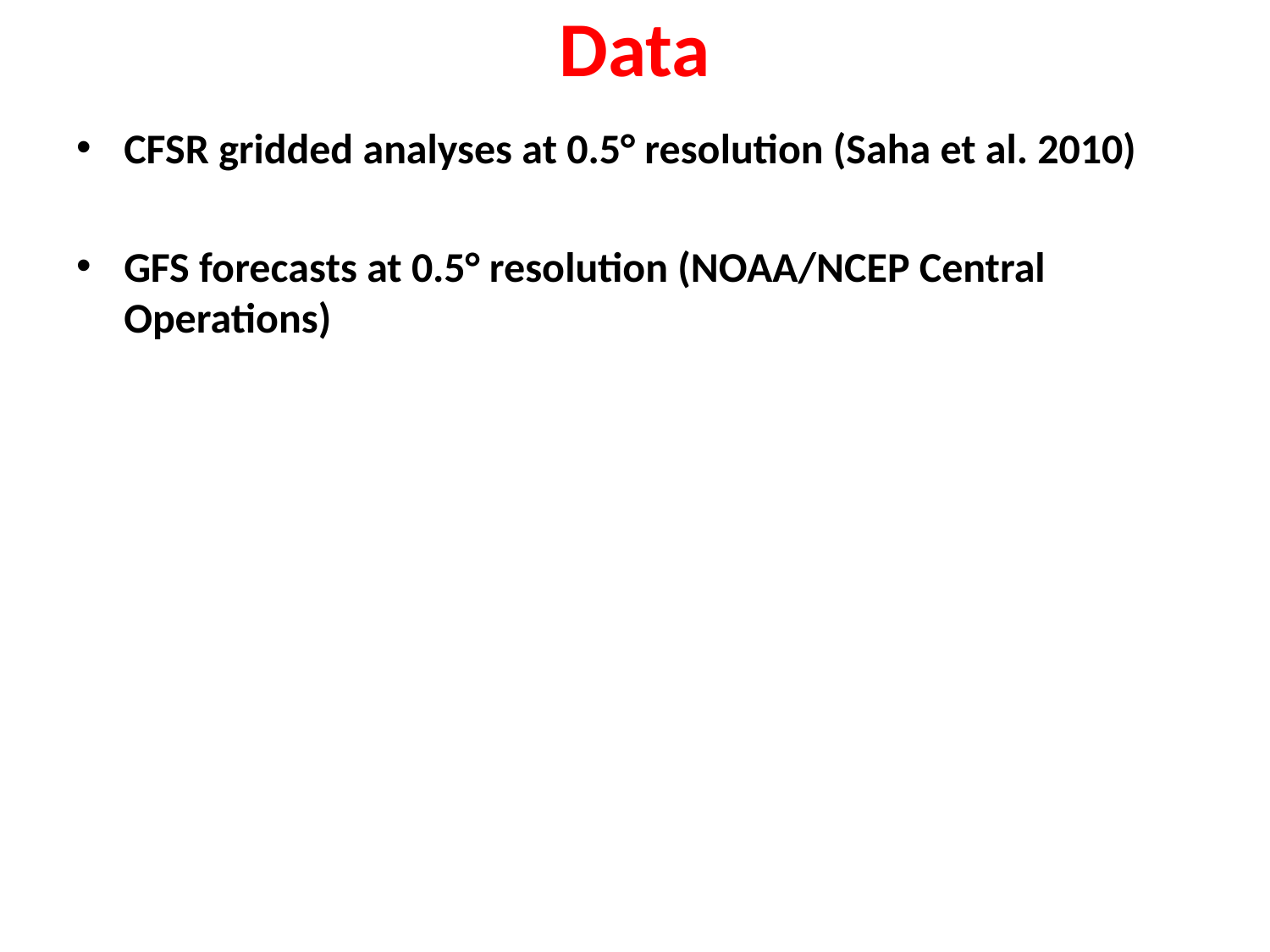

Data
CFSR gridded analyses at 0.5° resolution (Saha et al. 2010)

GFS forecasts at 0.5° resolution (NOAA/NCEP Central Operations)